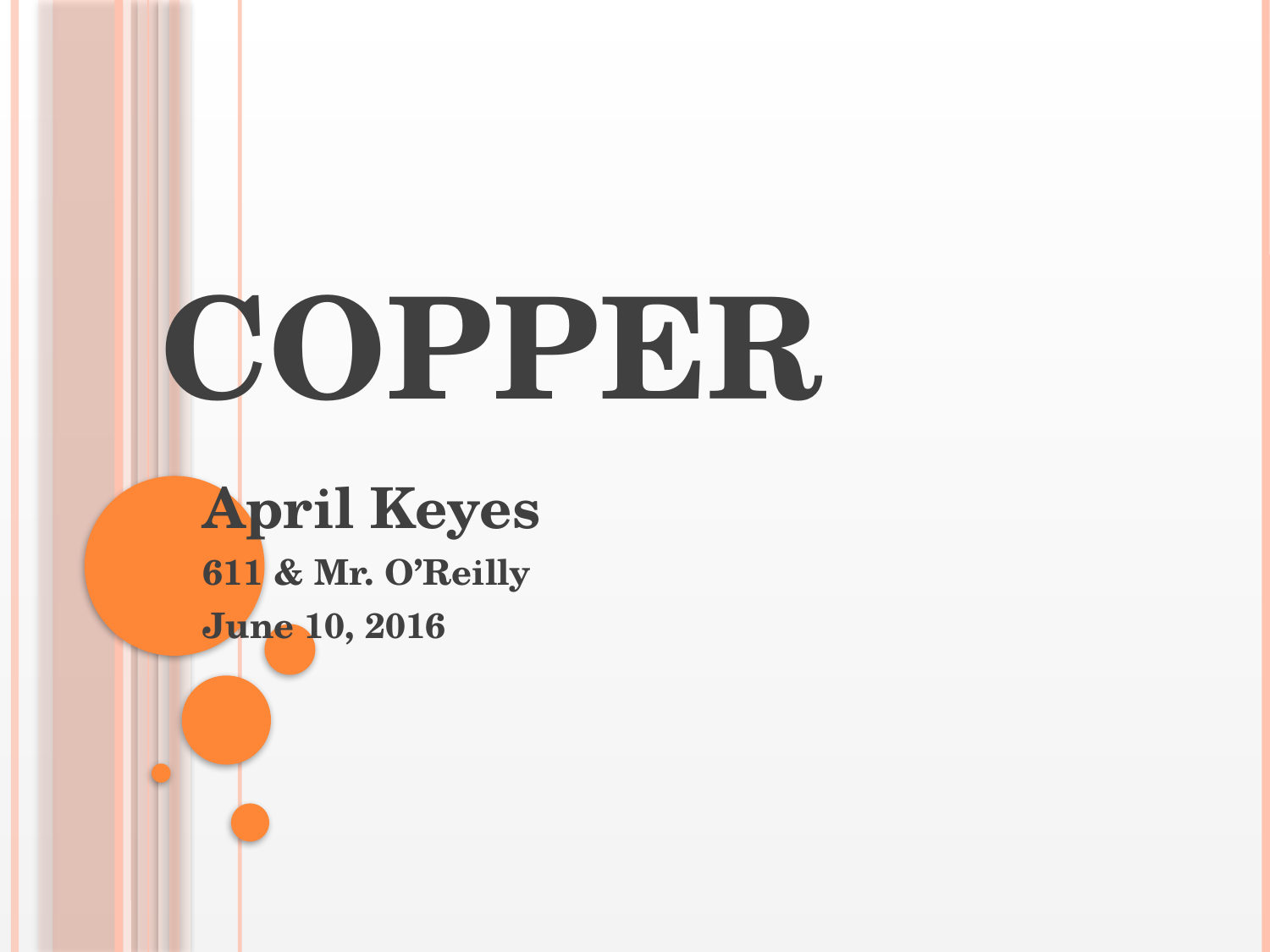

# Copper
April Keyes
611 & Mr. O’Reilly
June 10, 2016